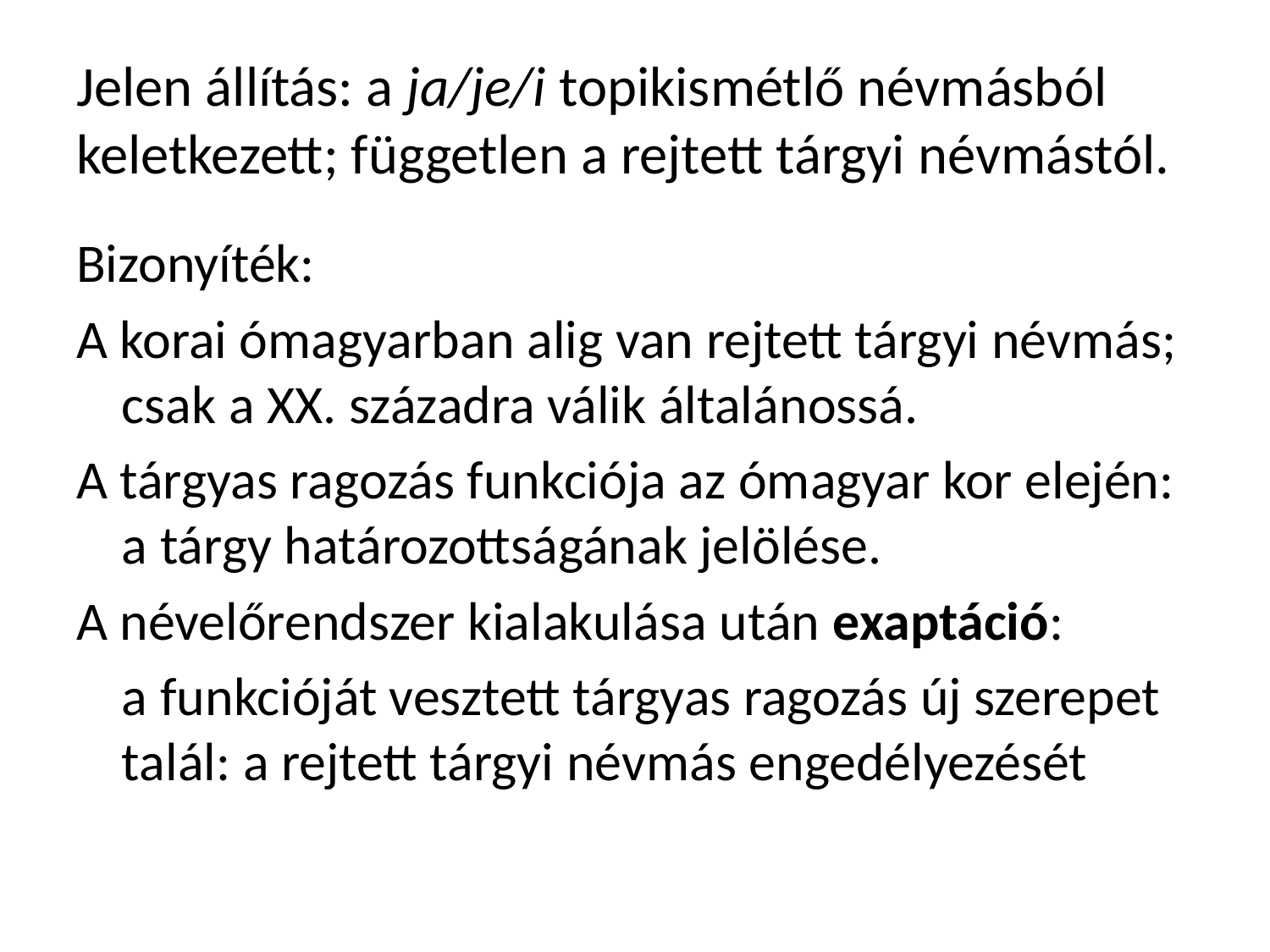

# Jelen állítás: a ja/je/i topikismétlő névmásból keletkezett; független a rejtett tárgyi névmástól.
Bizonyíték:
A korai ómagyarban alig van rejtett tárgyi névmás; csak a XX. századra válik általánossá.
A tárgyas ragozás funkciója az ómagyar kor elején: a tárgy határozottságának jelölése.
A névelőrendszer kialakulása után exaptáció:
	a funkcióját vesztett tárgyas ragozás új szerepet talál: a rejtett tárgyi névmás engedélyezését